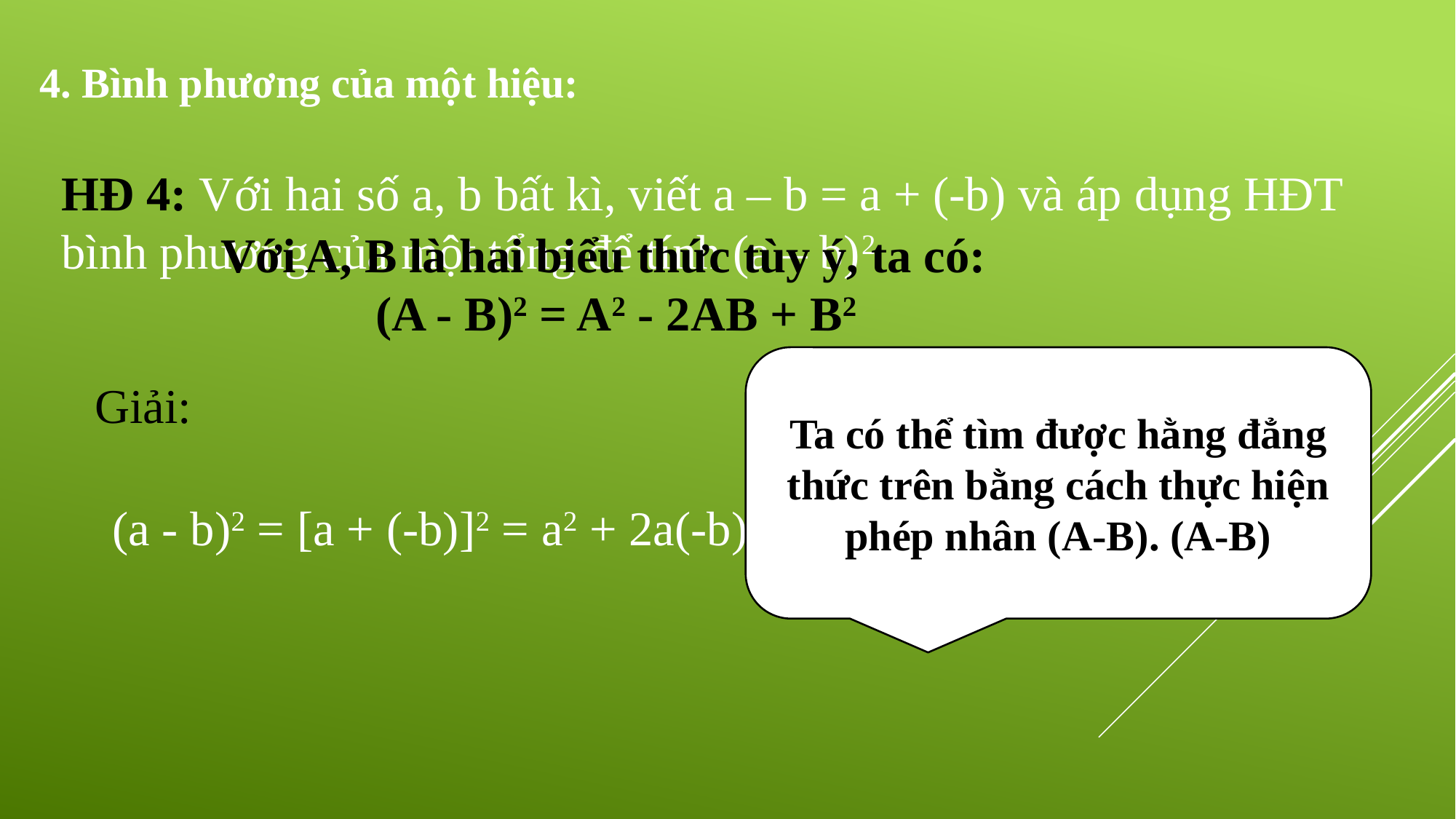

4. Bình phương của một hiệu:
HĐ 4: Với hai số a, b bất kì, viết a – b = a + (-b) và áp dụng HĐT bình phương của một tổng để tính (a – b)2
Với A, B là hai biểu thức tùy ý, ta có:
(A - B)2 = A2 - 2AB + B2
Ta có thể tìm được hằng đẳng thức trên bằng cách thực hiện phép nhân (A-B). (A-B)
Giải:
(a - b)2 = [a + (-b)]2 = a2 + 2a(-b) + b2 = a2 - 2ab + b2